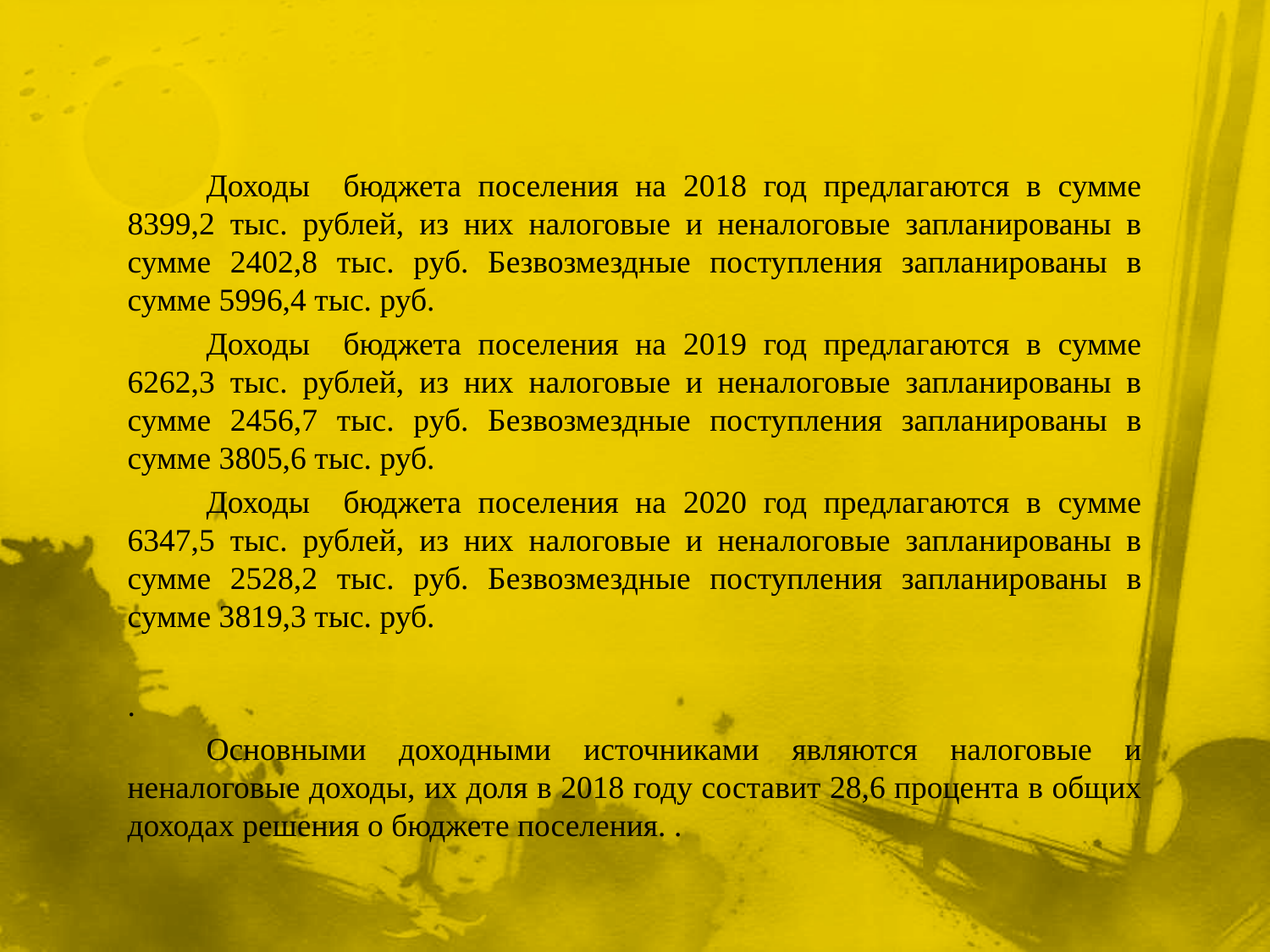

Доходы  бюджета поселения на 2018 год предлагаются в сумме 8399,2 тыс. рублей, из них налоговые и неналоговые запланированы в сумме 2402,8 тыс. руб. Безвозмездные поступления запланированы в сумме 5996,4 тыс. руб.
	Доходы  бюджета поселения на 2019 год предлагаются в сумме 6262,3 тыс. рублей, из них налоговые и неналоговые запланированы в сумме 2456,7 тыс. руб. Безвозмездные поступления запланированы в сумме 3805,6 тыс. руб.
	Доходы  бюджета поселения на 2020 год предлагаются в сумме 6347,5 тыс. рублей, из них налоговые и неналоговые запланированы в сумме 2528,2 тыс. руб. Безвозмездные поступления запланированы в сумме 3819,3 тыс. руб.

.
	Основными доходными источниками являются налоговые и неналоговые доходы, их доля в 2018 году составит 28,6 процента в общих доходах решения о бюджете поселения. .